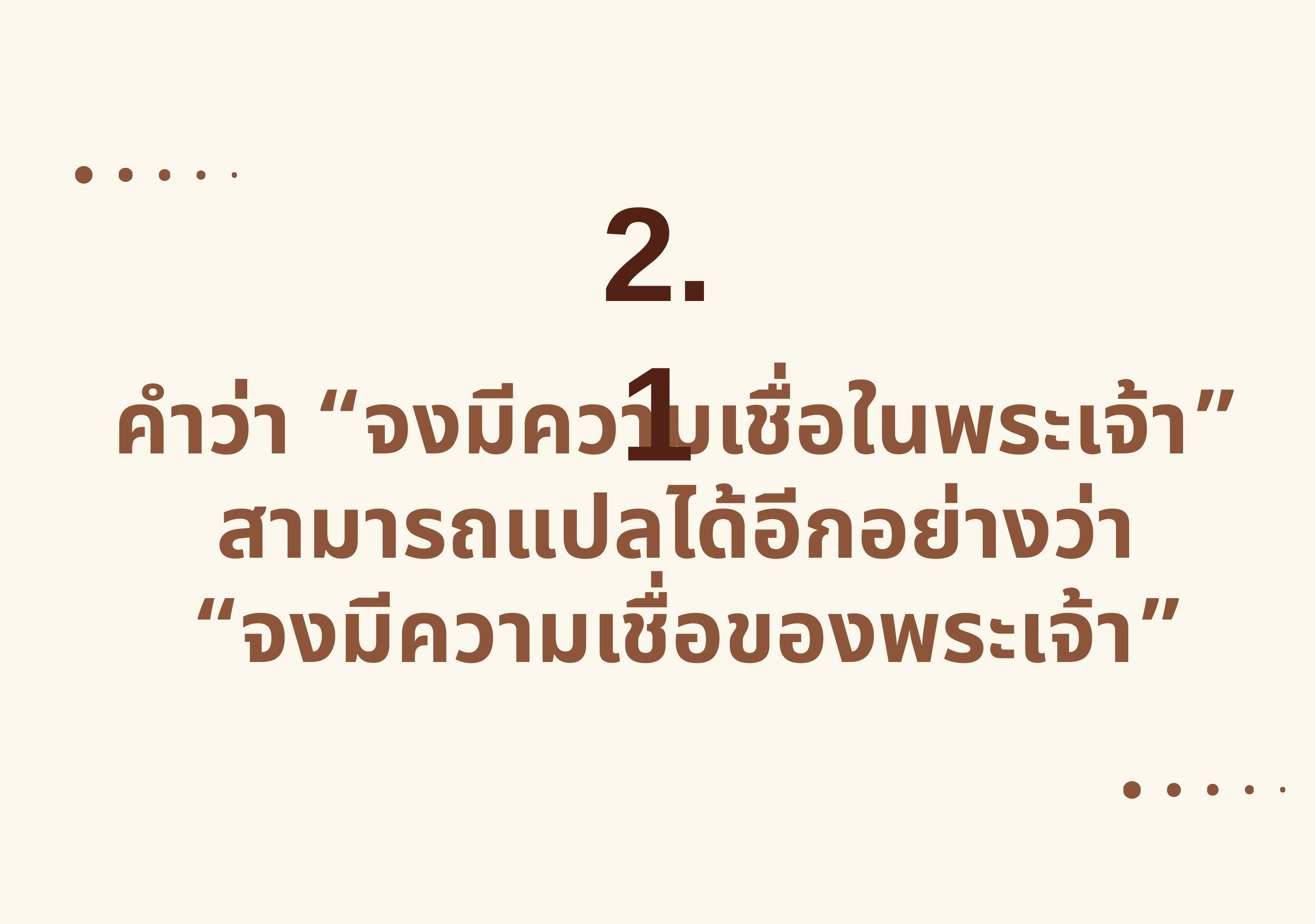

2.1
คำว่า “จงมีความเชื่อในพระเจ้า”
สามารถแปลได้อีกอย่างว่า
“จงมีความเชื่อของพระเจ้า”